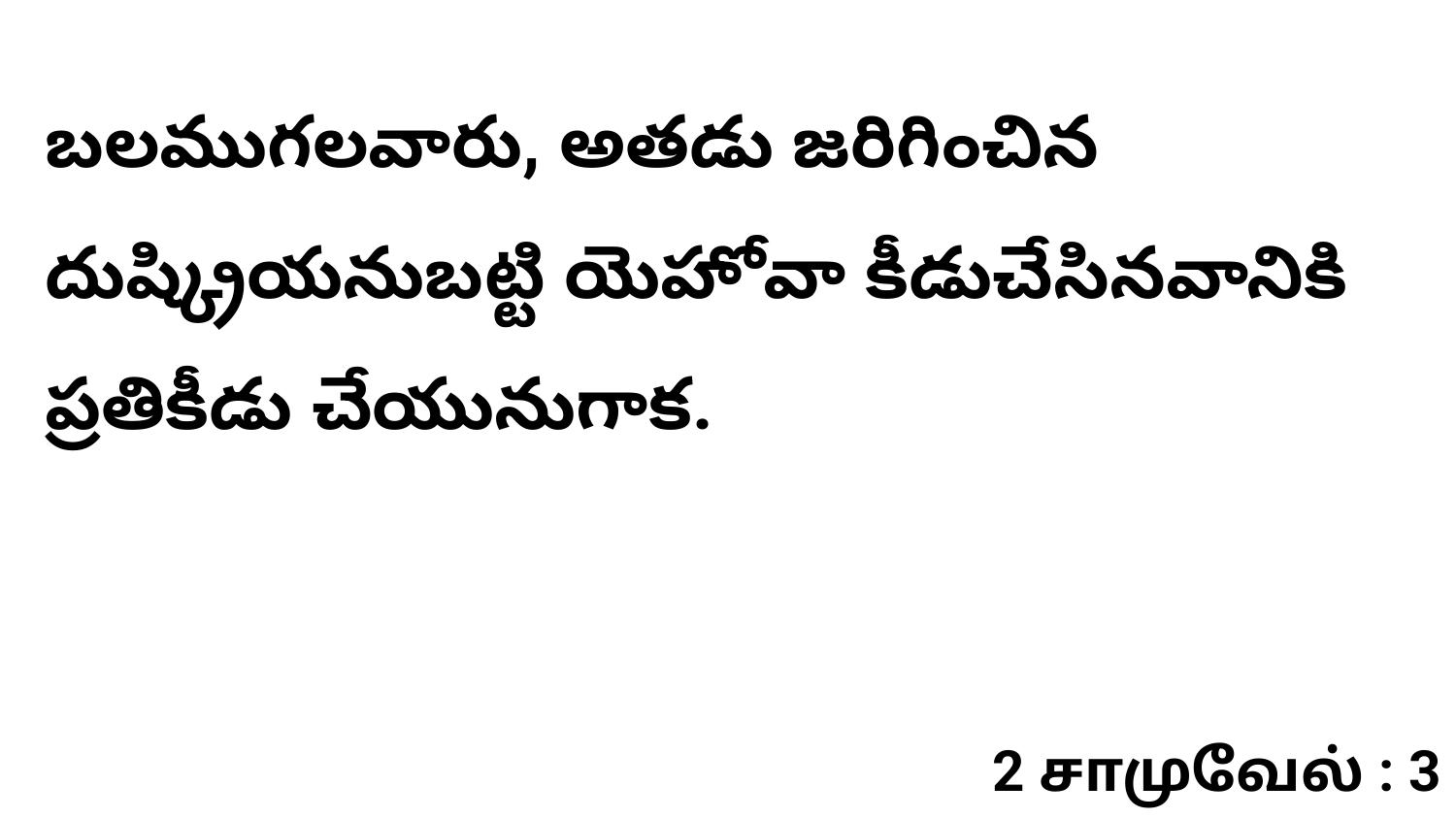

బలముగలవారు, అతడు జరిగించిన దుష్క్రియనుబట్టి యెహోవా కీడుచేసినవానికి ప్రతికీడు చేయునుగాక.
2 சாமுவேல் : 3